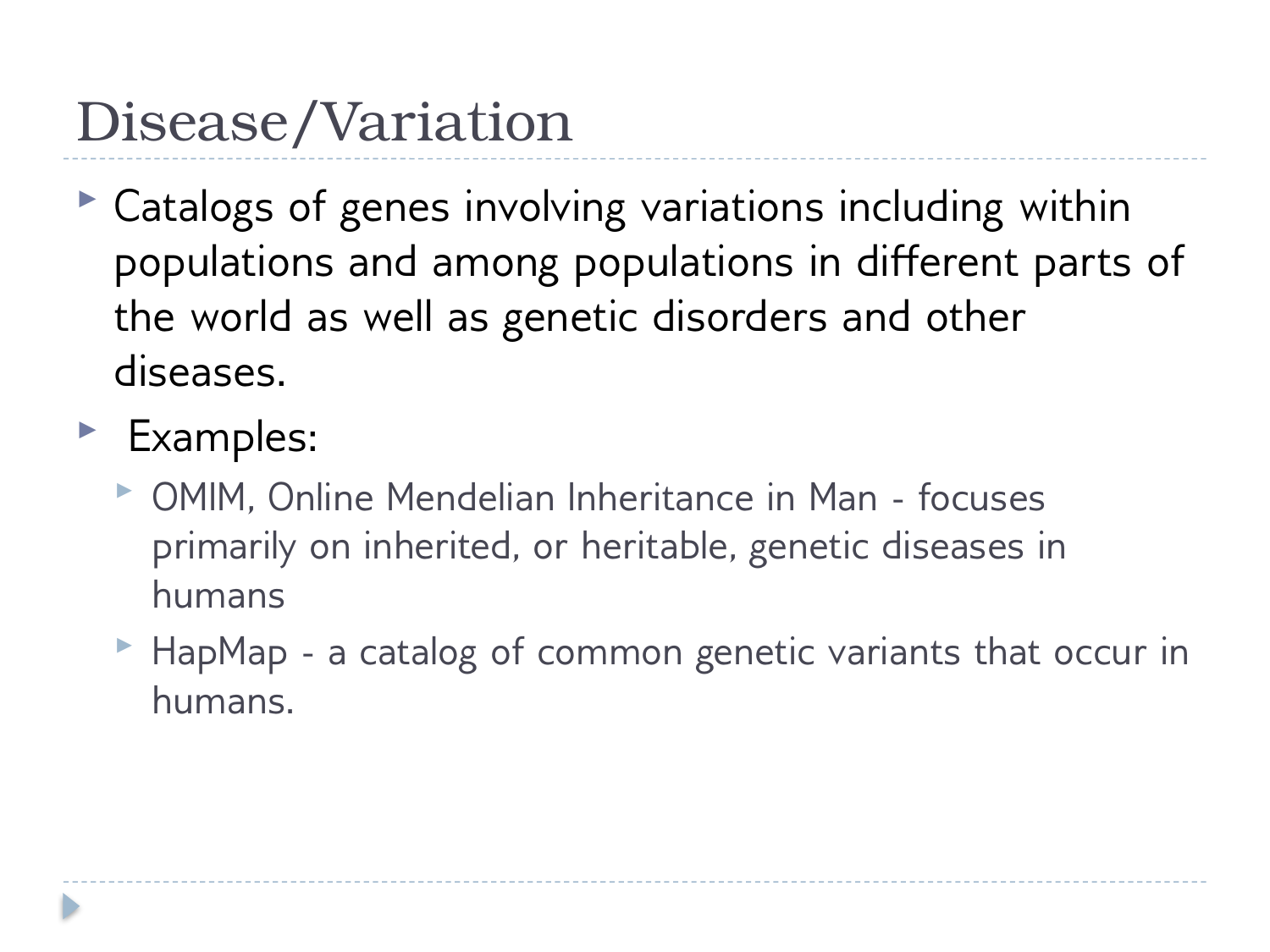

# Disease/Variation
Catalogs of genes involving variations including within populations and among populations in different parts of the world as well as genetic disorders and other diseases.
 Examples:
OMIM, Online Mendelian Inheritance in Man - focuses primarily on inherited, or heritable, genetic diseases in humans
HapMap - a catalog of common genetic variants that occur in humans.